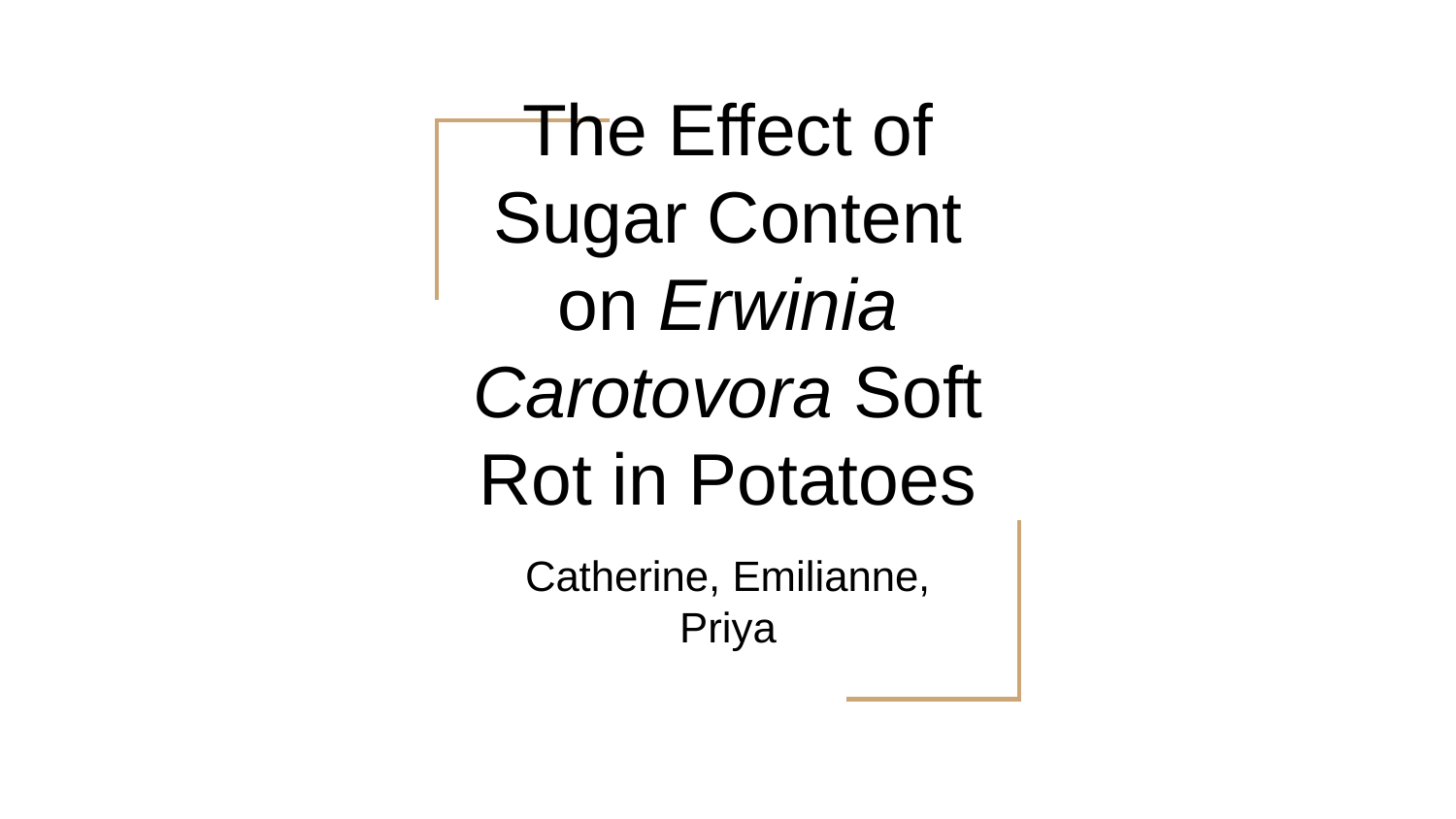

# The Effect of Sugar Content on Erwinia Carotovora Soft Rot in Potatoes
Catherine, Emilianne, Priya